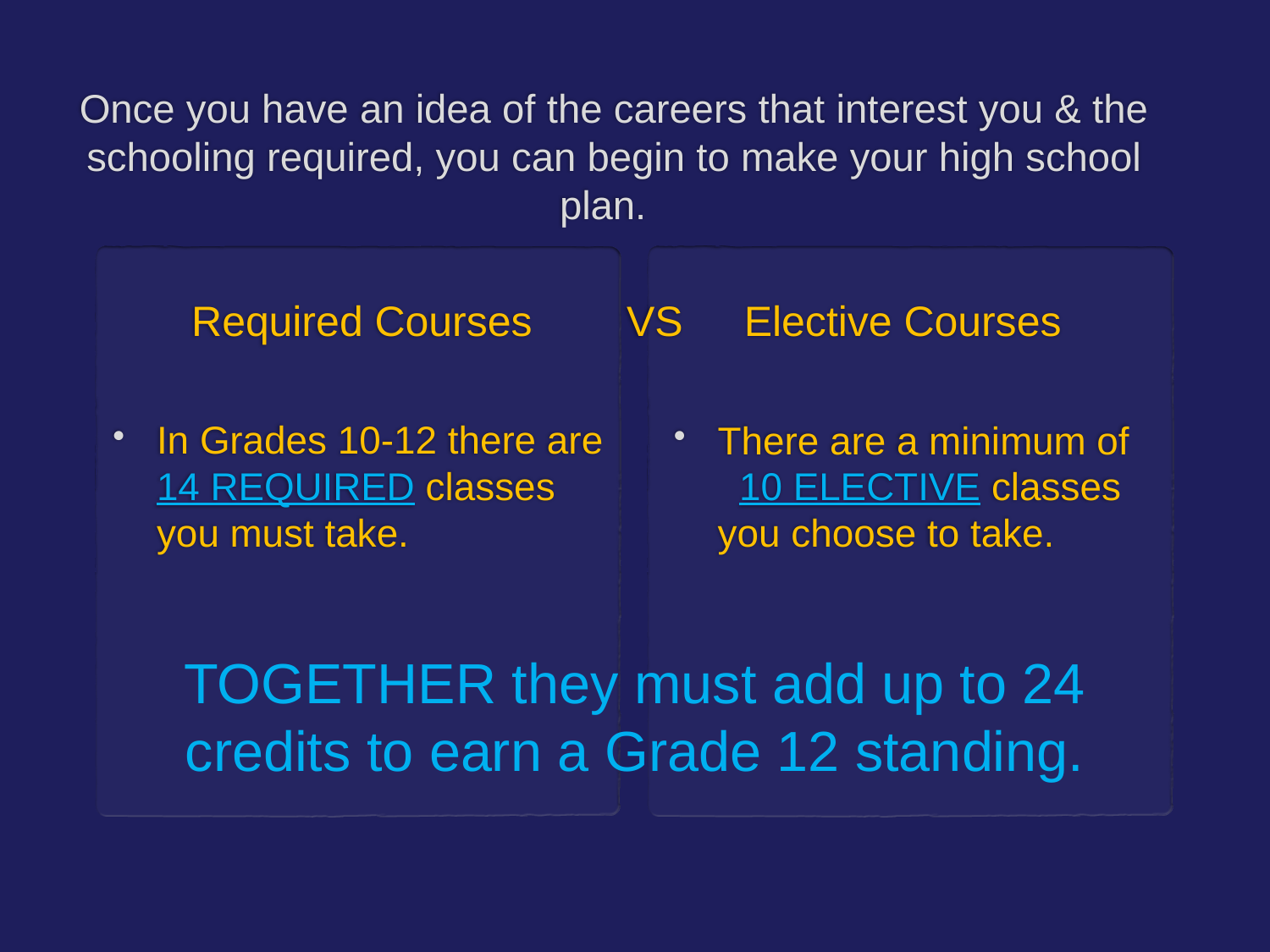

# Once you have an idea of the careers that interest you & the schooling required, you can begin to make your high school plan.
     Required Courses        VS
Elective Courses
In Grades 10-12 there are 14 REQUIRED classes you must take.
There are a minimum of   10 ELECTIVE classes you choose to take.

TOGETHER they must add up to 24 credits to earn a Grade 12 standing.